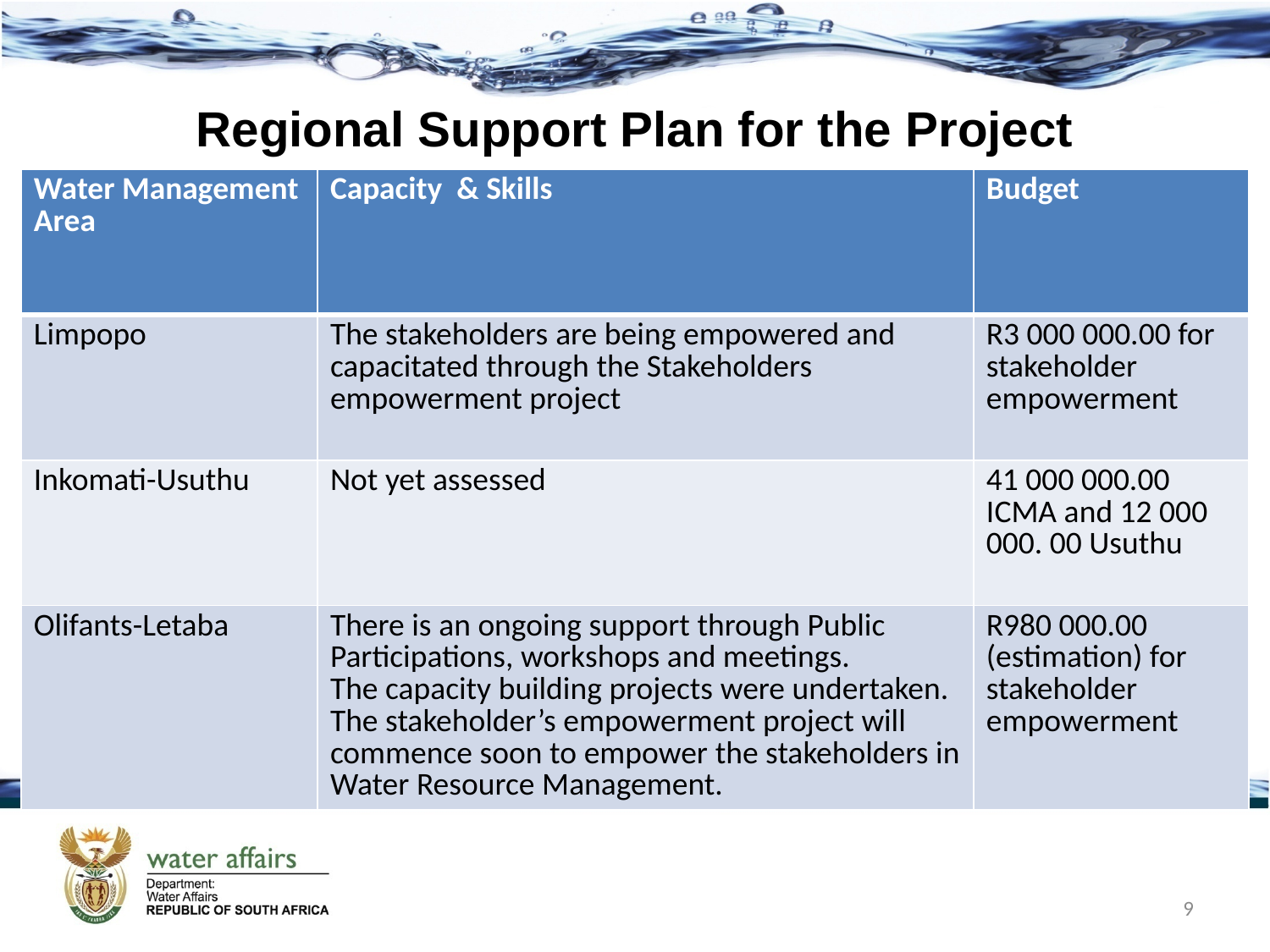

# Regional Support Plan for the Project
| Water Management Area | Capacity & Skills | Budget |
| --- | --- | --- |
| Limpopo | The stakeholders are being empowered and capacitated through the Stakeholders empowerment project | R3 000 000.00 for stakeholder empowerment |
| Inkomati-Usuthu | Not yet assessed | 41 000 000.00 ICMA and 12 000 000. 00 Usuthu |
| Olifants-Letaba | There is an ongoing support through Public Participations, workshops and meetings. The capacity building projects were undertaken. The stakeholder’s empowerment project will commence soon to empower the stakeholders in Water Resource Management. | R980 000.00 (estimation) for stakeholder empowerment |
9